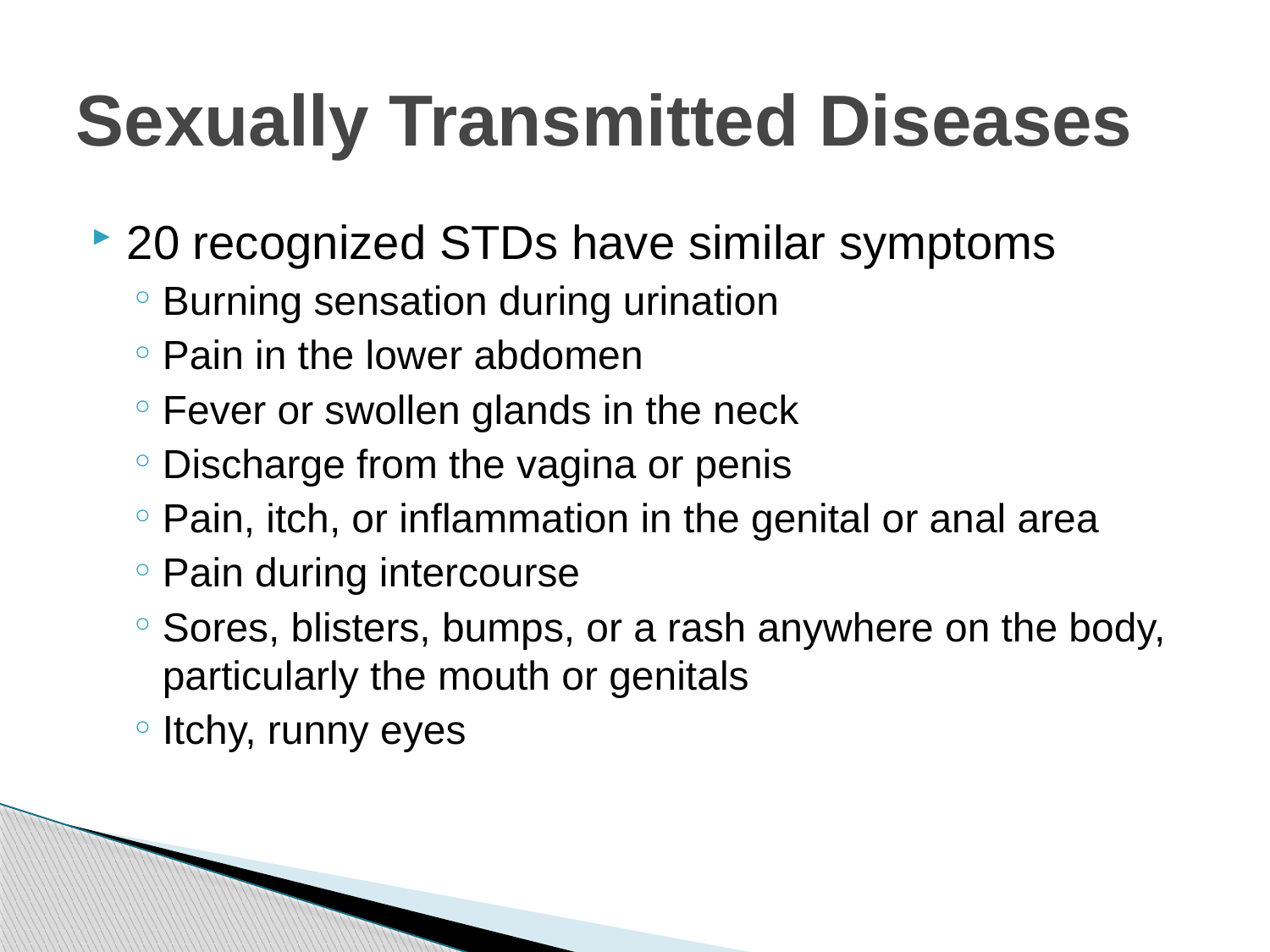

# Sexually Transmitted Diseases
20 recognized STDs have similar symptoms
Burning sensation during urination
Pain in the lower abdomen
Fever or swollen glands in the neck
Discharge from the vagina or penis
Pain, itch, or inflammation in the genital or anal area
Pain during intercourse
Sores, blisters, bumps, or a rash anywhere on the body, particularly the mouth or genitals
Itchy, runny eyes